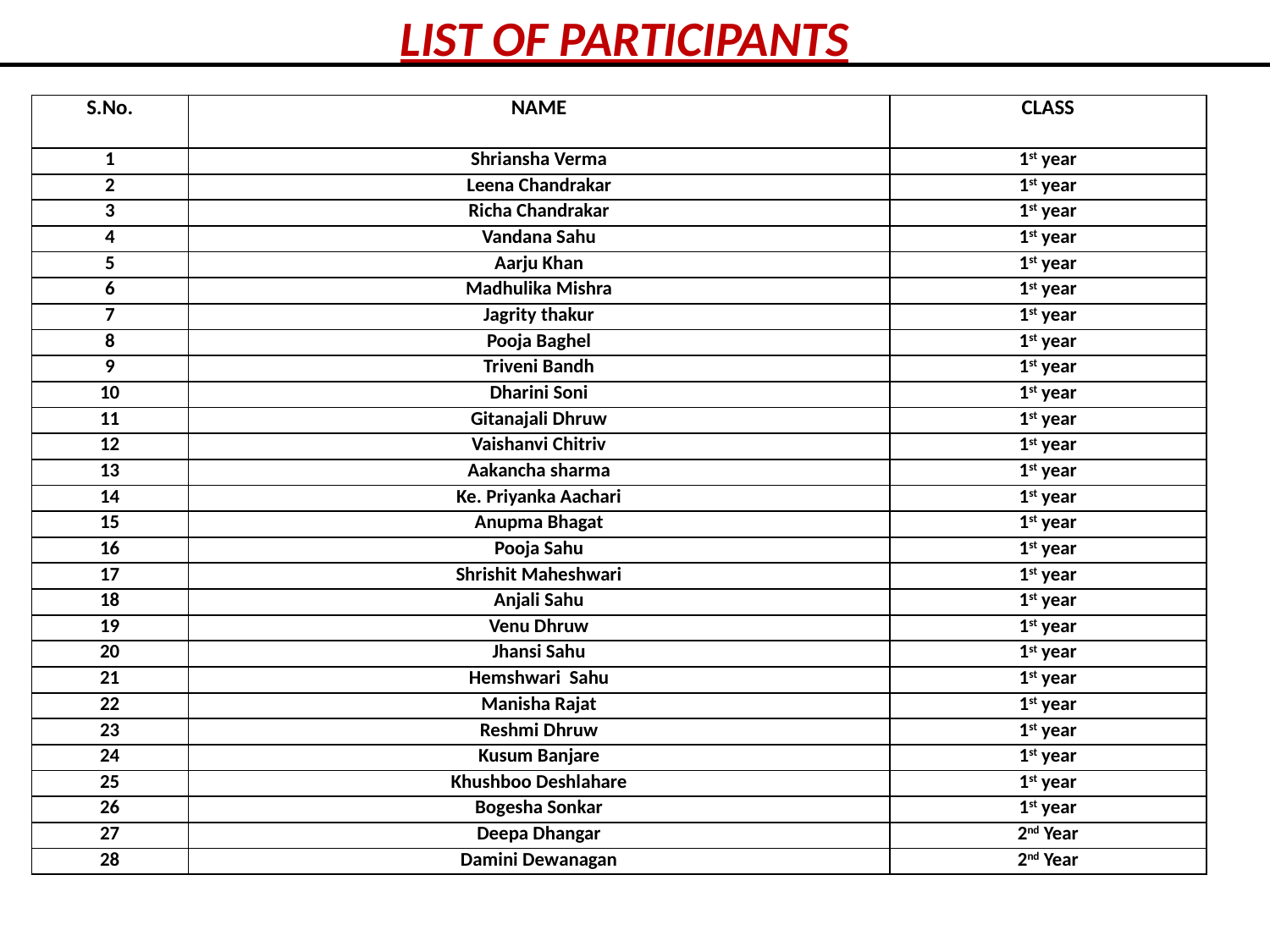

LIST OF PARTICIPANTS

| S.No. | NAME | CLASS |
| --- | --- | --- |
| 1 | Shriansha Verma | 1st year |
| 2 | Leena Chandrakar | 1st year |
| 3 | Richa Chandrakar | 1st year |
| 4 | Vandana Sahu | 1st year |
| 5 | Aarju Khan | 1st year |
| 6 | Madhulika Mishra | 1st year |
| 7 | Jagrity thakur | 1st year |
| 8 | Pooja Baghel | 1st year |
| 9 | Triveni Bandh | 1st year |
| 10 | Dharini Soni | 1st year |
| 11 | Gitanajali Dhruw | 1st year |
| 12 | Vaishanvi Chitriv | 1st year |
| 13 | Aakancha sharma | 1st year |
| 14 | Ke. Priyanka Aachari | 1st year |
| 15 | Anupma Bhagat | 1st year |
| 16 | Pooja Sahu | 1st year |
| 17 | Shrishit Maheshwari | 1st year |
| 18 | Anjali Sahu | 1st year |
| 19 | Venu Dhruw | 1st year |
| 20 | Jhansi Sahu | 1st year |
| 21 | Hemshwari Sahu | 1st year |
| 22 | Manisha Rajat | 1st year |
| 23 | Reshmi Dhruw | 1st year |
| 24 | Kusum Banjare | 1st year |
| 25 | Khushboo Deshlahare | 1st year |
| 26 | Bogesha Sonkar | 1st year |
| 27 | Deepa Dhangar | 2nd Year |
| 28 | Damini Dewanagan | 2nd Year |